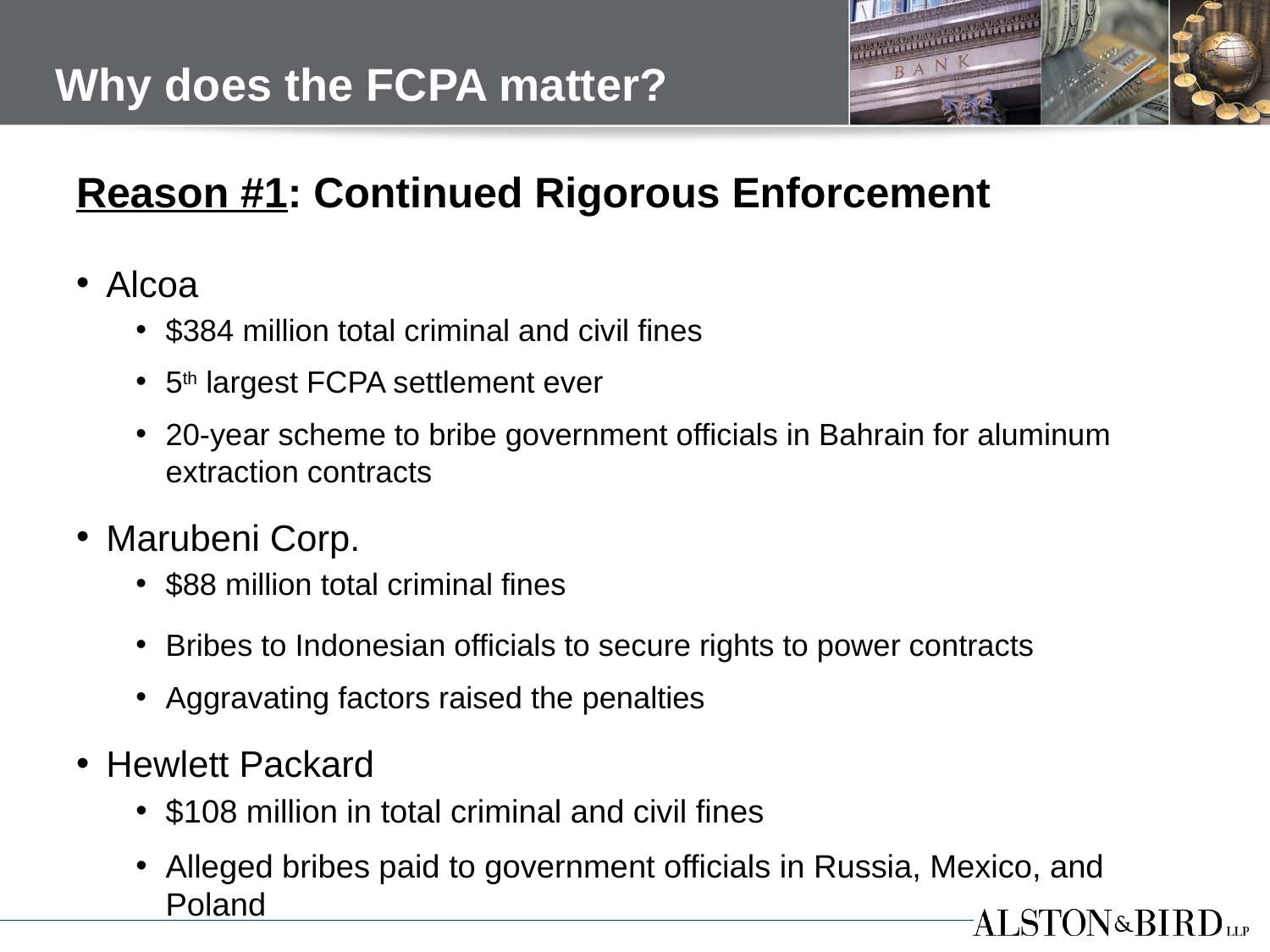

Why does the FCPA matter?
# Reason #1: Continued Rigorous Enforcement
Alcoa
$384 million total criminal and civil fines
5th largest FCPA settlement ever
20-year scheme to bribe government officials in Bahrain for aluminum extraction contracts
Marubeni Corp.
$88 million total criminal fines
Bribes to Indonesian officials to secure rights to power contracts
Aggravating factors raised the penalties
Hewlett Packard
$108 million in total criminal and civil fines
Alleged bribes paid to government officials in Russia, Mexico, and Poland